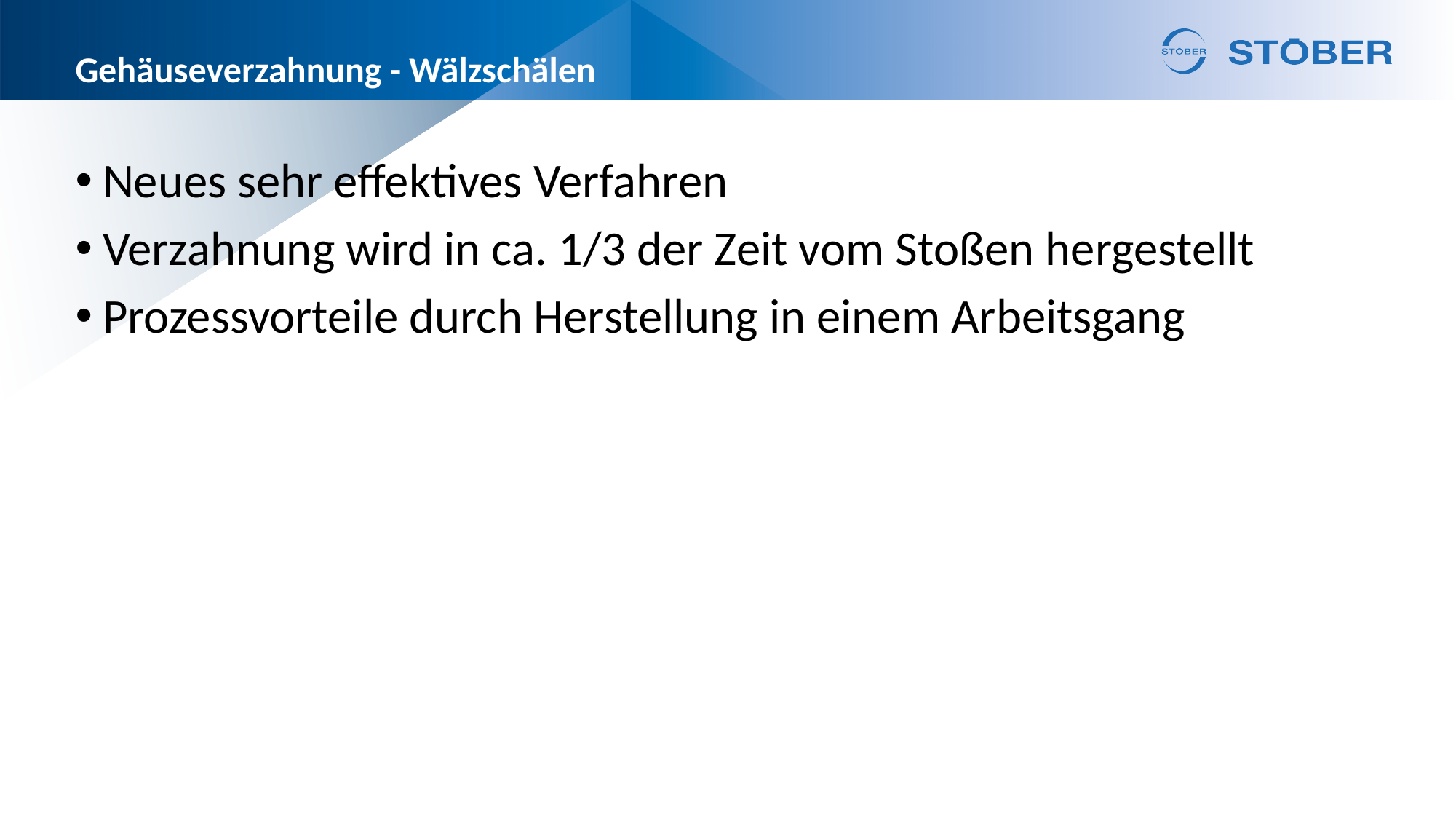

# Gehäuseverzahnung - Wälzschälen
Neues sehr effektives Verfahren
Verzahnung wird in ca. 1/3 der Zeit vom Stoßen hergestellt
Prozessvorteile durch Herstellung in einem Arbeitsgang